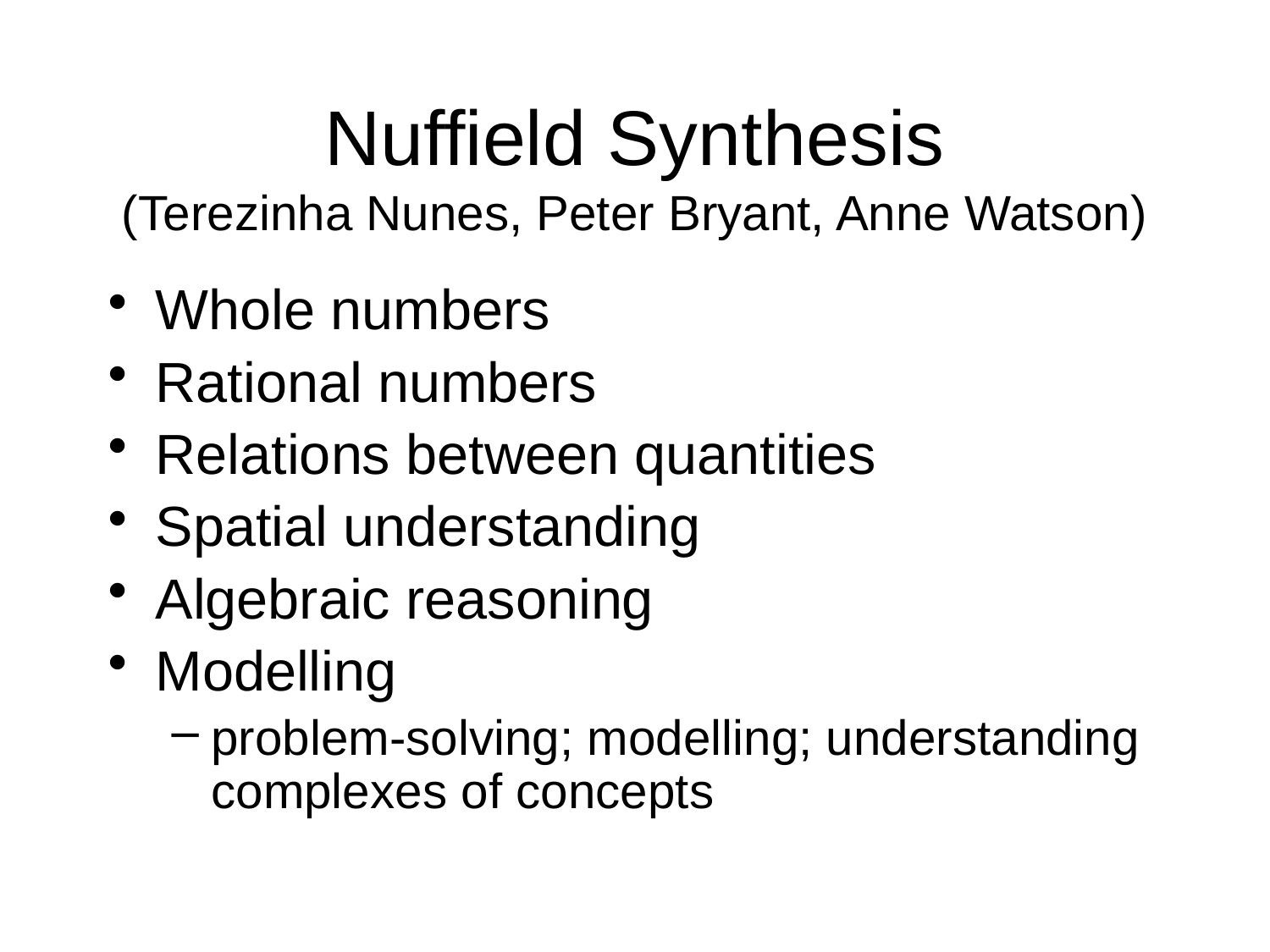

# Nuffield Synthesis (Terezinha Nunes, Peter Bryant, Anne Watson)
Whole numbers
Rational numbers
Relations between quantities
Spatial understanding
Algebraic reasoning
Modelling
problem-solving; modelling; understanding complexes of concepts